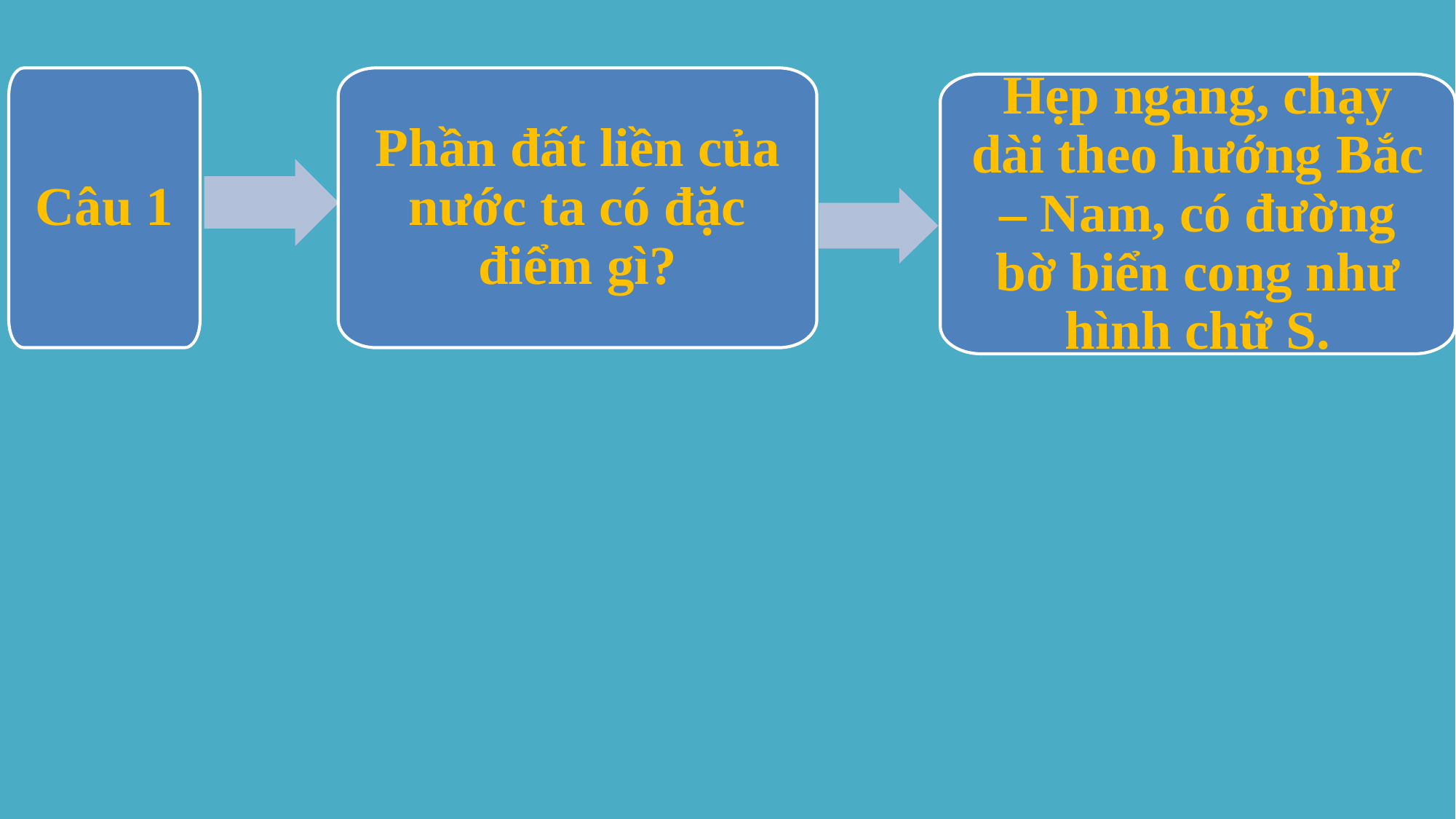

Câu 1
Phần đất liền của nước ta có đặc điểm gì?
Hẹp ngang, chạy dài theo hướng Bắc – Nam, có đường bờ biển cong như hình chữ S.